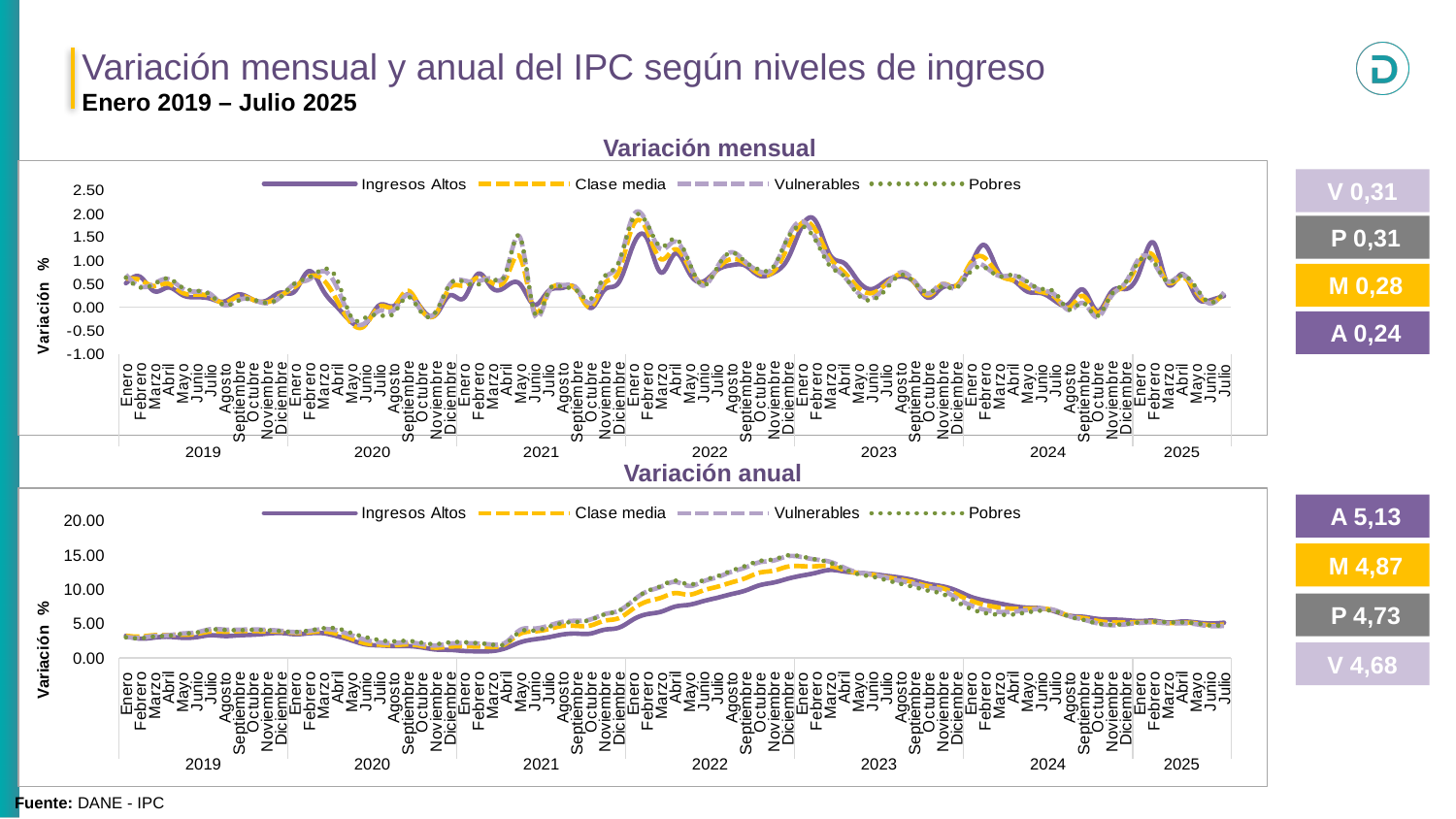

Variación mensual y anual del IPC según niveles de ingreso
Enero 2019 – Julio 2025
Variación mensual

### Chart

| Category | Ingresos Altos | Clase media | Vulnerables | Pobres |
|---|---|---|---|---|
| Enero | 0.51 | 0.61 | 0.69 | 0.63 |
| Febrero | 0.65 | 0.58 | 0.44 | 0.42 |
| Marzo | 0.34 | 0.45 | 0.5 | 0.49 |
| Abril | 0.42 | 0.5 | 0.6 | 0.61 |
| Mayo | 0.26 | 0.31 | 0.4 | 0.42 |
| Junio | 0.21 | 0.27 | 0.33 | 0.35 |
| Julio | 0.18 | 0.22 | 0.28 | 0.26 |
| Agosto | 0.12 | 0.09 | 0.04 | 0.04 |
| Septiembre | 0.27 | 0.23 | 0.15 | 0.14 |
| Octubre | 0.16 | 0.16 | 0.16 | 0.16 |
| Noviembre | 0.14 | 0.1 | 0.08 | 0.09 |
| Diciembre | 0.31 | 0.25 | 0.22 | 0.22 |
| Enero | 0.34 | 0.43 | 0.5 | 0.51 |
| Febrero | 0.77 | 0.65 | 0.59 | 0.63 |
| Marzo | 0.36 | 0.59 | 0.77 | 0.81 |
| Abril | 0.0 | 0.14 | 0.42 | 0.59 |
| Mayo | -0.32 | -0.34 | -0.25 | -0.21 |
| Junio | -0.37 | -0.39 | -0.34 | -0.23 |
| Julio | 0.04 | 0.01 | -0.08 | -0.17 |
| Agosto | 0.02 | 0.01 | -0.07 | -0.14 |
| Septiembre | 0.27 | 0.35 | 0.26 | 0.22 |
| Octubre | -0.03 | -0.06 | -0.09 | -0.12 |
| Noviembre | -0.17 | -0.15 | -0.11 | -0.11 |
| Diciembre | 0.25 | 0.41 | 0.48 | 0.48 |
| Enero | 0.19 | 0.46 | 0.57 | 0.54 |
| Febrero | 0.71 | 0.63 | 0.55 | 0.48 |
| Marzo | 0.41 | 0.52 | 0.61 | 0.6 |
| Abril | 0.44 | 0.61 | 0.75 | 0.74 |
| Mayo | 0.49 | 1.07 | 1.49 | 1.5 |
| Junio | 0.05 | -0.07 | -0.14 | -0.1 |
| Julio | 0.34 | 0.32 | 0.3 | 0.33 |
| Agosto | 0.41 | 0.46 | 0.47 | 0.43 |
| Septiembre | 0.4 | 0.37 | 0.41 | 0.36 |
| Octubre | -0.02 | 0.0 | 0.09 | 0.17 |
| Noviembre | 0.37 | 0.51 | 0.62 | 0.66 |
| Diciembre | 0.5232386971450775 | 0.7502805633794608 | 0.9270794761695855 | 0.9586336944027875 |
| Enero | 1.3071884142654207 | 1.7370489056066072 | 1.9413626764989953 | 1.8835473712614603 |
| Febrero | 1.4765655236124997 | 1.6488123747068981 | 1.8038418367400773 | 1.7967296722766062 |
| Marzo | 0.7407332984260157 | 1.0260827805652213 | 1.2403142131487528 | 1.2944065717761466 |
| Abril | 1.1452965259043586 | 1.2380294635687337 | 1.404645735185567 | 1.4667360964809393 |
| Mayo | 0.7367670276303119 | 0.8569706828468641 | 0.9492431952844929 | 0.9710899083035645 |
| Junio | 0.5447615688712245 | 0.506117101250497 | 0.4590427869686407 | 0.4611998921574773 |
| Julio | 0.7927164831798644 | 0.8066816320669531 | 0.8541141767318776 | 0.8495971479099843 |
| Agosto | 0.8968151955421886 | 1.0274788291053942 | 1.1745312393748757 | 1.1694907693482564 |
| Septiembre | 0.8873115472379772 | 0.9352958406831914 | 0.969512942097905 | 0.9689131049420672 |
| Octubre | 0.6705473197908663 | 0.7168927500899185 | 0.7639227254155256 | 0.7992401049093019 |
| Noviembre | 0.7349247082459804 | 0.7638376192126136 | 0.8493923826325765 | 0.8665763595341335 |
| Diciembre | 1.0260749752853542 | 1.2826062594786618 | 1.4800506526088468 | 1.4733097790857792 |
| Enero | 1.7181979446938533 | 1.7971616037483227 | 1.8364298765624734 | 1.7354982306932059 |
| Febrero | 1.840153212064671 | 1.6403427744508667 | 1.4787416790053152 | 1.4241518668683748 |
| Marzo | 1.125328855974752 | 1.057578505133416 | 0.9585169105045476 | 0.8834161857038392 |
| Abril | 0.9444810186830928 | 0.7495993419841924 | 0.6597506495685382 | 0.666753174564031 |
| Mayo | 0.5619210237587094 | 0.4178784692198008 | 0.3027345801457268 | 0.2648551369040809 |
| Junio | 0.3858125514566341 | 0.3008035024079923 | 0.191449872758864 | 0.1534439668139484 |
| Julio | 0.5632067520342464 | 0.4951226454828506 | 0.4495315056120487 | 0.384381661853384 |
| Agosto | 0.6555779800474617 | 0.7064333240788484 | 0.7409263256836061 | 0.6870518130757824 |
| Septiembre | 0.5266710552461455 | 0.5368551810809903 | 0.559845154386508 | 0.525564075264119 |
| Octubre | 0.1983684993575697 | 0.2519893081911315 | 0.2935609596813523 | 0.321162379001879 |
| Noviembre | 0.4212641191060702 | 0.488434320133625 | 0.4947924991713187 | 0.4415484742927374 |
| Diciembre | 0.4609982555814737 | 0.4629959922373431 | 0.4101842193258824 | 0.4188388585619221 |
| Enero | 0.8900700710193353 | 0.9497897748195262 | 0.8611474673092325 | 0.7575375681031484 |
| Febrero | 1.3253266316495231 | 1.0533090483934924 | 0.8722255417430844 | 0.8471445607394888 |
| Marzo | 0.7441676875440258 | 0.6955132914334824 | 0.6702228376441339 | 0.6605620023566617 |
| Abril | 0.5769503890910591 | 0.5751811437133894 | 0.6753217474767539 | 0.6905164941656347 |
| Mayo | 0.3377870634360194 | 0.4280116110608548 | 0.5338774163391246 | 0.5495336739927589 |
| Junio | 0.2988113227878125 | 0.3236396903815736 | 0.359052936877138 | 0.3897805481444508 |
| Julio | 0.1292343096189963 | 0.2082731631198166 | 0.2585268845432482 | 0.3093930083326646 |
| Agosto | 0.078228650290617 | -0.0102129700154068 | -0.0659715150567031 | -0.0563674422086615 |
| Septiembre | 0.3704574404532879 | 0.2363639492545179 | 0.0855573670260769 | 0.0873230732974794 |
| Octubre | -0.0837722010693212 | -0.1323150462468577 | -0.2142468014005681 | -0.1898594565181756 |
| Noviembre | 0.3278161958056107 | 0.2593503112008 | 0.2349644206452995 | 0.2662434293751504 |
| Diciembre | 0.3851100778796705 | 0.4697322656714742 | 0.5237561995009269 | 0.5275315627217182 |
| Enero | 0.7578227683415262 | 0.9774501431444256 | 1.053074748205648 | 0.9936615568854104 |
| Febrero | 1.3776799697818554 | 1.0929127782866193 | 0.9530977513281464 | 0.972913291172558 |
| Marzo | 0.4942404477810558 | 0.5305324069436994 | 0.546019076051106 | 0.5367297831395009 |
| Abril | 0.7066179713901639 | 0.6385174637669342 | 0.6848718327361274 | 0.6727693298916643 |
| Mayo | 0.2289159743596705 | 0.3338939430041632 | 0.3961824739399389 | 0.4233020575879369 |
| Junio | 0.1430182183983026 | 0.0934665968435054 | 0.0767748500468515 | 0.0965788824549226 |
| Julio | 0.2370042988198235 | 0.2816225171361269 | 0.3131134169442961 | 0.3107988294075931 |
V 0,31
 P 0,31
 M 0,28
 A 0,24
Variación anual

### Chart

| Category | Ingresos Altos | Clase media | Vulnerables | Pobres |
|---|---|---|---|---|
| Enero | 3.222836173701804 | 3.2293492628733045 | 3.053951607685468 | 3.0005731060802177 |
| Febrero | 2.806752182964724 | 3.114138109952771 | 2.925765057936187 | 2.85 |
| Marzo | 2.95356550503154 | 3.316614497947593 | 3.204391946417208 | 3.122167856718839 |
| Abril | 3.082732318425055 | 3.333404652454893 | 3.3 | 3.229078331855199 |
| Mayo | 2.9244449465675855 | 3.3740616862461317 | 3.554365212090376 | 3.5055953143818206 |
| Junio | 3.0210523701202985 | 3.4943707234994825 | 3.7184964095735835 | 3.6892877563925817 |
| Julio | 3.3075102672155516 | 3.842720402188053 | 4.172716461730791 | 4.126708203883448 |
| Agosto | 3.19 | 3.82 | 4.12 | 4.08 |
| Septiembre | 3.29 | 3.9 | 4.1 | 4.04 |
| Octubre | 3.374294480125376 | 3.9194245986950165 | 4.1463968122259915 | 4.090796925552057 |
| Noviembre | 3.53 | 3.88 | 4.07 | 4.03 |
| Diciembre | 3.631098435746086 | 3.8384036772267422 | 3.9481915935480685 | 3.9036517737164074 |
| Enero | 3.454857442773673 | 3.6530404919388713 | 3.7590306244844394 | 3.773963930331218 |
| Febrero | 3.5824586945677006 | 3.7180131087842003 | 3.914058341888586 | 3.9816893718512416 |
| Marzo | 3.600850933435984 | 3.8613313572862245 | 4.1858133909273585 | 4.304209966623869 |
| Abril | 3.163560709524978 | 3.49321685516309 | 3.9953892705950027 | 4.286004784735693 |
| Mayo | 2.570548086248059 | 2.8196295744843747 | 3.3244118483825935 | 3.632653862329642 |
| Junio | 1.972805543400124 | 2.1353252465884003 | 2.634855173648599 | 3.0403167475060555 |
| Julio | 1.8293174019097562 | 1.9268606991282415 | 2.266724690236173 | 2.598199022694751 |
| Agosto | 1.7296186411995262 | 1.845375992156556 | 2.157365097423324 | 2.412979131400808 |
| Septiembre | 1.728988622667076 | 1.9681067701450843 | 2.2719473425988195 | 2.4894159330426087 |
| Octubre | 1.539533004038429 | 1.748820822497968 | 2.013231414107419 | 2.2100718585656187 |
| Noviembre | 1.2238459314427368 | 1.4961744607991998 | 1.8175171146913383 | 2.0090380247750703 |
| Diciembre | 1.167413809795877 | 1.6510953592741415 | 2.08225182796156 | 2.268997837083716 |
| Enero | 1.0129880723009808 | 1.6761061345105341 | 2.1510350808904803 | 2.2958602968501776 |
| Febrero | 0.9520404451286267 | 1.6625573056794285 | 2.1058244190319173 | 2.145770832440596 |
| Marzo | 0.9973874825997433 | 1.5949326071967942 | 1.9439223112922275 | 1.9412649981288947 |
| Abril | 1.446254425100256 | 2.0721363461923343 | 2.2845274485039067 | 2.091279236284098 |
| Mayo | 2.2690206425459323 | 3.5155799816610998 | 4.071867169586088 | 3.840517569944379 |
| Junio | 2.7007740842547814 | 3.857885511020755 | 4.281705111744413 | 3.9693772575415176 |
| Julio | 3.0065868679201997 | 4.181200627636912 | 4.681221385422146 | 4.482049423167916 |
| Agosto | 3.409502169568247 | 4.651778373406867 | 5.244262129233769 | 5.086634377504731 |
| Septiembre | 3.5436725287012614 | 4.665672162644118 | 5.4032913688862445 | 5.236546547709391 |
| Octubre | 3.547456556730676 | 4.72731860983548 | 5.598692182317824 | 5.534414006189679 |
| Noviembre | 4.110896953713737 | 5.418017431365371 | 6.3780947486584525 | 6.342469101881243 |
| Diciembre | 4.393359174068758 | 5.780526621023632 | 6.851997817244869 | 6.853886241753822 |
| Enero | 5.559480556688273 | 7.1283609929989735 | 8.307350311722063 | 8.286441428196277 |
| Febrero | 6.361719826260117 | 8.20961080729413 | 9.65814612640319 | 9.708090613587451 |
| Marzo | 6.715021147973729 | 8.749529429273245 | 10.350374716919314 | 10.46090465904136 |
| Abril | 7.46396584580144 | 9.42841155856502 | 11.066155570715557 | 11.256508116673832 |
| Mayo | 7.730107476037297 | 9.199212219233607 | 10.470166409442601 | 10.67583310061706 |
| Junio | 8.261396715659044 | 9.823879715328774 | 11.135237677280704 | 11.302311235840035 |
| Julio | 8.749899128429009 | 10.352359732787667 | 11.744898587476598 | 11.882335037598894 |
| Agosto | 9.277652216576124 | 10.976295579292724 | 12.532660600997405 | 12.701311583160338 |
| Septiembre | 9.804752344111035 | 11.604066281933937 | 13.156714729825486 | 13.385951174059977 |
| Octubre | 10.566783555033664 | 12.40249639711462 | 13.916910275307462 | 14.102613848940333 |
| Noviembre | 10.967654165258038 | 12.68918374383713 | 14.171887703157058 | 14.34096673036007 |
| Diciembre | 11.522735387646076 | 13.284590008155693 | 14.797426095699299 | 14.923864486819234 |
| Enero | 11.9751900240963 | 13.351525725640348 | 14.67925997520163 | 14.756866185257785 |
| Febrero | 12.37639398970923 | 13.342081029840378 | 14.313043486371745 | 14.33685405425439 |
| Marzo | 12.805410738810698 | 13.377416369664012 | 13.994858901882125 | 13.87294543994454 |
| Abril | 12.58144505228947 | 12.830418906795535 | 13.15747902085213 | 12.975149619117987 |
| Mayo | 12.386040570308385 | 12.339198933928754 | 12.432785276364678 | 12.184953345733808 |
| Junio | 12.20837193356364 | 12.109712750505976 | 12.133297884984446 | 11.841282513973892 |
| Julio | 11.952868220861767 | 11.763219959301235 | 11.683468053548086 | 11.32536278719876 |
| Agosto | 11.685196757259 | 11.408058375432335 | 11.204824862095832 | 10.794494326546364 |
| Septiembre | 11.285957212770958 | 10.968276633135048 | 10.753628919314435 | 10.308001701808692 |
| Octubre | 10.763988539643597 | 10.456053386967884 | 10.236635623986757 | 9.784825152579682 |
| Noviembre | 10.419100230038428 | 10.154159749083892 | 9.849028944145633 | 9.322217877203602 |
| Diciembre | 9.80148479792441 | 9.262758119090389 | 8.690931485184137 | 8.186184175635667 |
| Enero | 8.90754770535568 | 8.353241765956932 | 7.650003855932613 | 7.146214507235551 |
| Febrero | 8.356993738200948 | 7.727437036181325 | 7.006603440883198 | 6.536654087387234 |
| Marzo | 7.948575008609313 | 7.341475309324098 | 6.701038635921987 | 6.30131174926219 |
| Abril | 7.555543043551867 | 7.1556452231951075 | 6.717544263134321 | 6.326405158610429 |
| Mayo | 7.315821590624239 | 7.166458271316306 | 6.963469720259973 | 6.628294045131248 |
| Junio | 7.22281434092745 | 7.190857611103129 | 7.142401208891041 | 6.879909621087679 |
| Julio | 6.760102896801511 | 6.8848960757531685 | 6.938670106947949 | 6.800068709800308 |
| Agosto | 6.147738683221035 | 6.124282655746133 | 6.082130613535156 | 6.011514212326619 |
| Septiembre | 5.982790199522804 | 5.807091349488457 | 5.581797116303442 | 5.549357221358364 |
| Octubre | 5.684361601253948 | 5.401492156728057 | 5.047213883924354 | 5.011703699547594 |
| Noviembre | 5.586016054585083 | 5.161207824166541 | 4.775615574607014 | 4.8284221620409 |
| Diciembre | 5.506256441518222 | 5.16825912343918 | 4.894125208140552 | 4.941887770756464 |
| Enero | 5.3679582143467846 | 5.197075357627796 | 5.0937267865355595 | 5.187817730229947 |
| Febrero | 5.422400322041764 | 5.238303068004061 | 5.177983496974043 | 5.318999811295099 |
| Marzo | 5.160867271281026 | 5.06587921559156 | 5.048218201747054 | 5.189436800589287 |
| Abril | 5.296444611405101 | 5.132043512558593 | 5.0581831010168905 | 5.170896681025051 |
| Mayo | 5.182193152047486 | 5.033517388076937 | 4.914291501066459 | 5.038863325904439 |
| Junio | 5.0188147412613615 | 4.792538395518356 | 4.619200977397378 | 4.732083397498079 |
| Julio | 5.131847429552498 | 4.869243289779218 | 4.676161712622433 | 4.7335512019144526 |
 A 5,13
 M 4,87
 P 4,73
V 4,68
Fuente: DANE - IPC